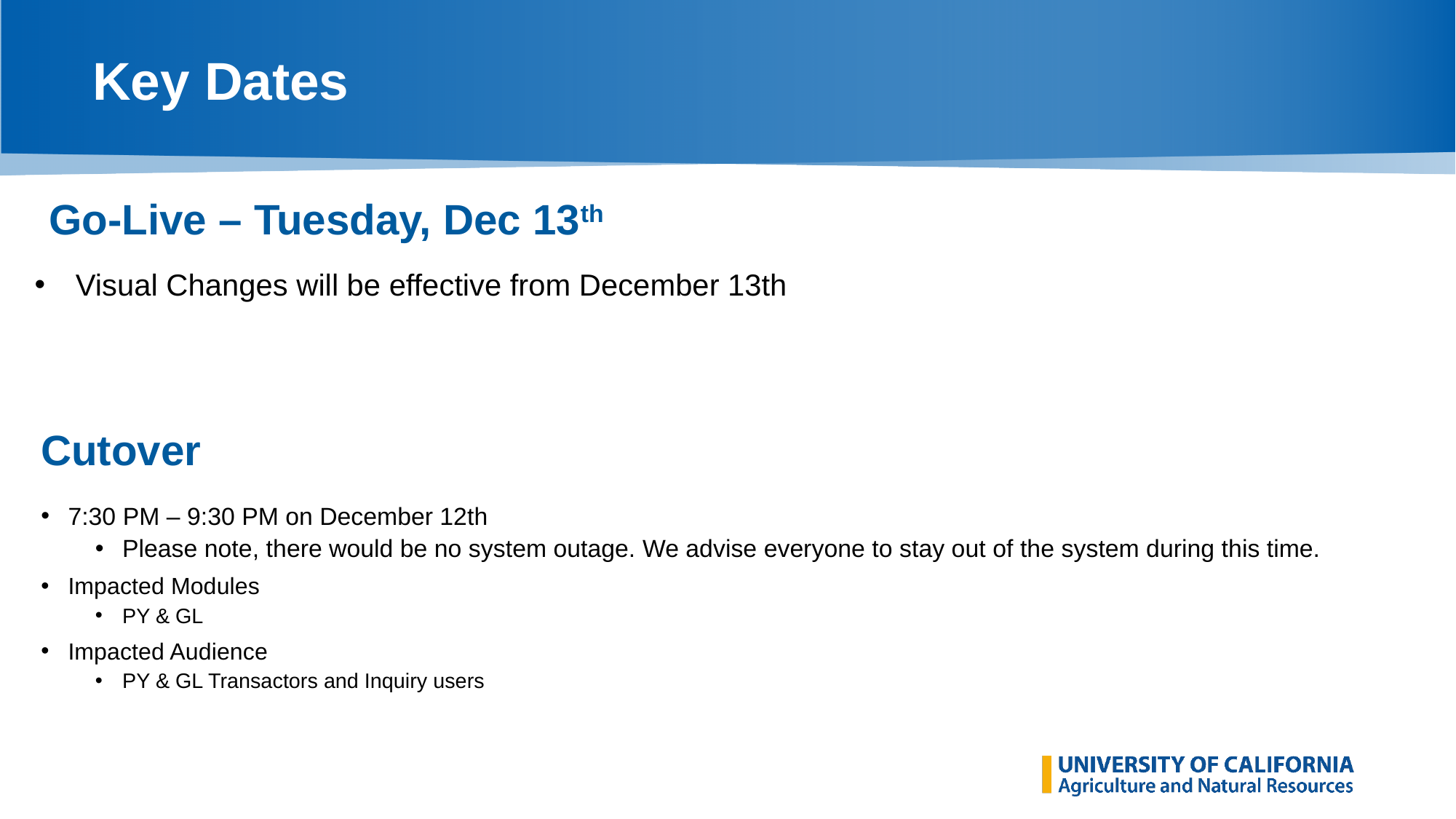

# Key Dates
Go-Live – Tuesday, Dec 13th
Visual Changes will be effective from December 13th
Cutover
7:30 PM – 9:30 PM on December 12th
Please note, there would be no system outage. We advise everyone to stay out of the system during this time.
Impacted Modules
PY & GL
Impacted Audience
PY & GL Transactors and Inquiry users